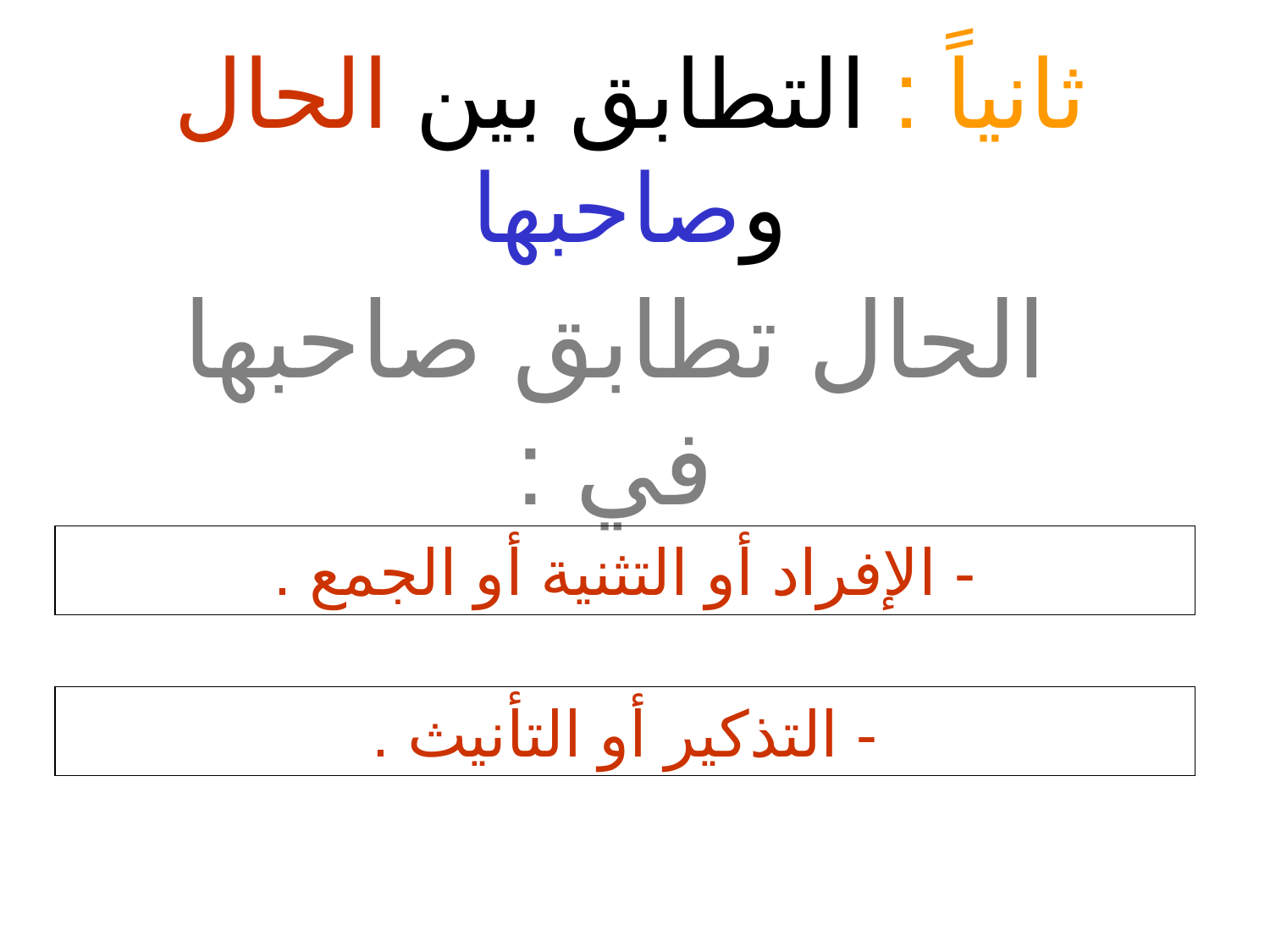

ثانياً : التطابق بين الحال وصاحبها

الحال تطابق صاحبها في :
- الإفراد أو التثنية أو الجمع .
- التذكير أو التأنيث .